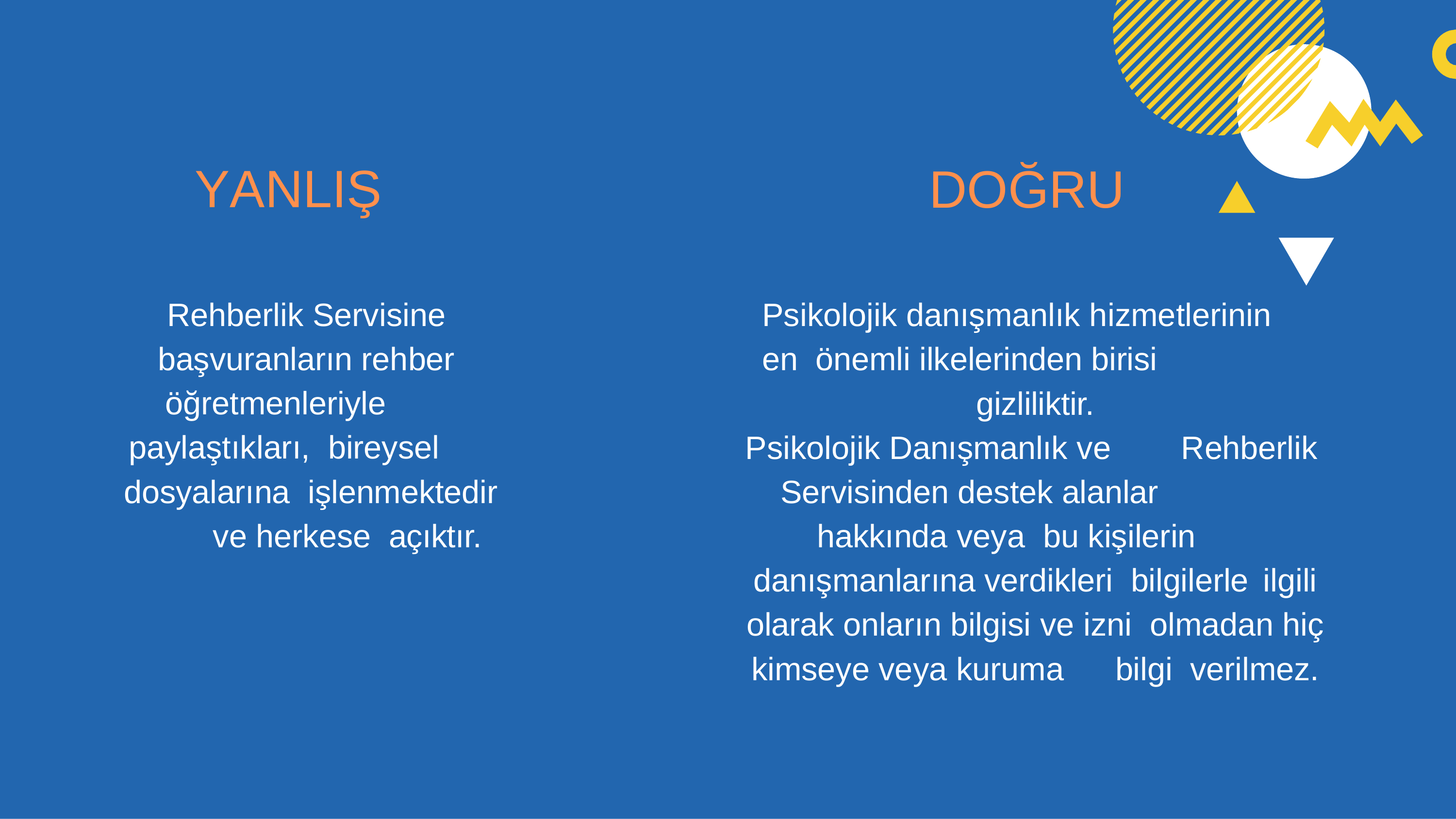

# YANLIŞ
DOĞRU

Rehberlik Servisine  başvuranların rehber  öğretmenleriyle	paylaştıkları,  bireysel	dosyalarına  işlenmektedir	ve herkese  açıktır.
Psikolojik danışmanlık hizmetlerinin	en  önemli ilkelerinden birisi	gizliliktir.
Psikolojik Danışmanlık ve	Rehberlik  Servisinden destek alanlar		hakkında veya  bu kişilerin	danışmanlarına verdikleri  bilgilerle	ilgili olarak onların bilgisi ve izni  olmadan hiç kimseye veya kuruma	bilgi  verilmez.